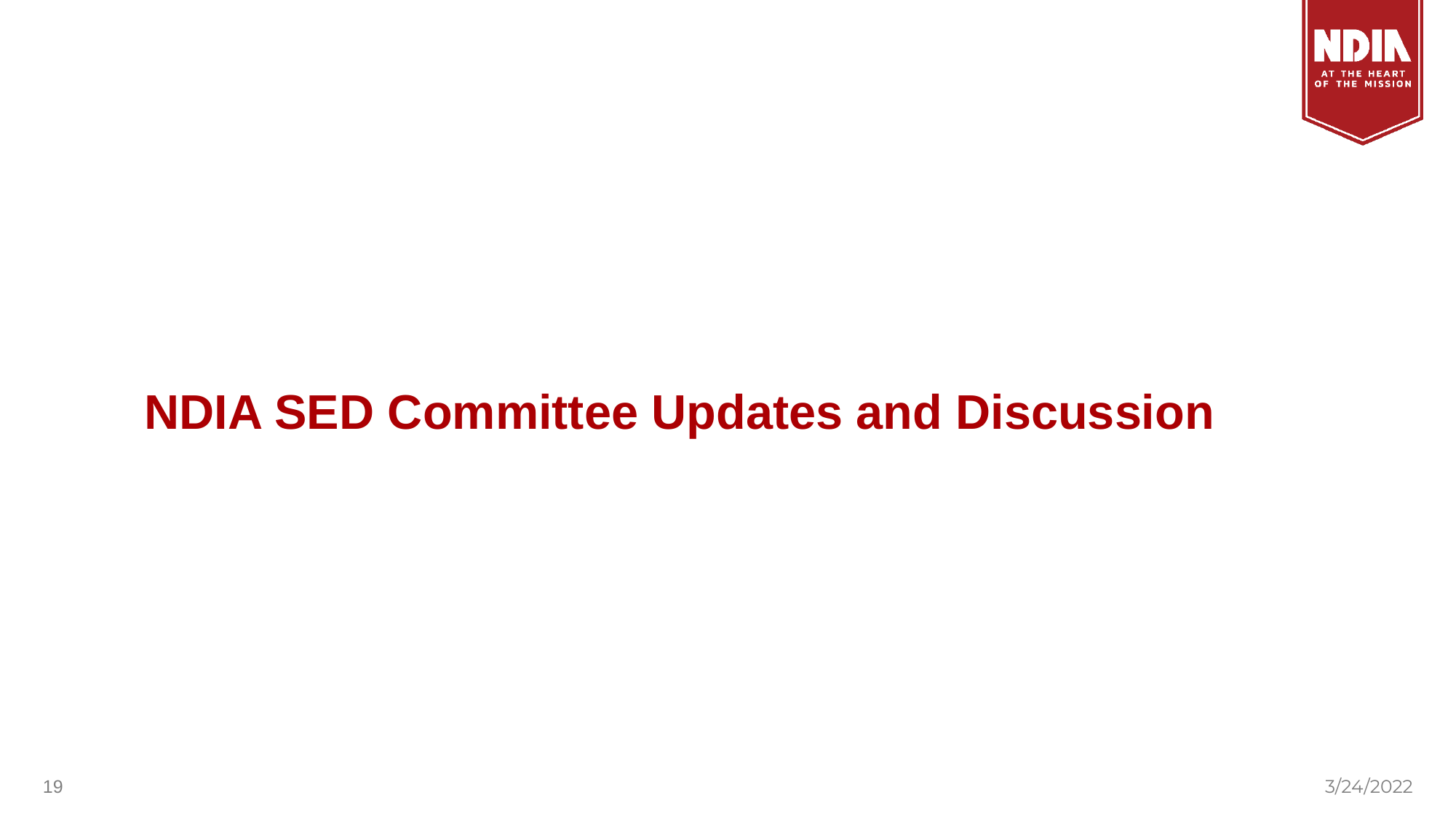

# NDIA SED Committee Updates and Discussion
19
3/24/2022